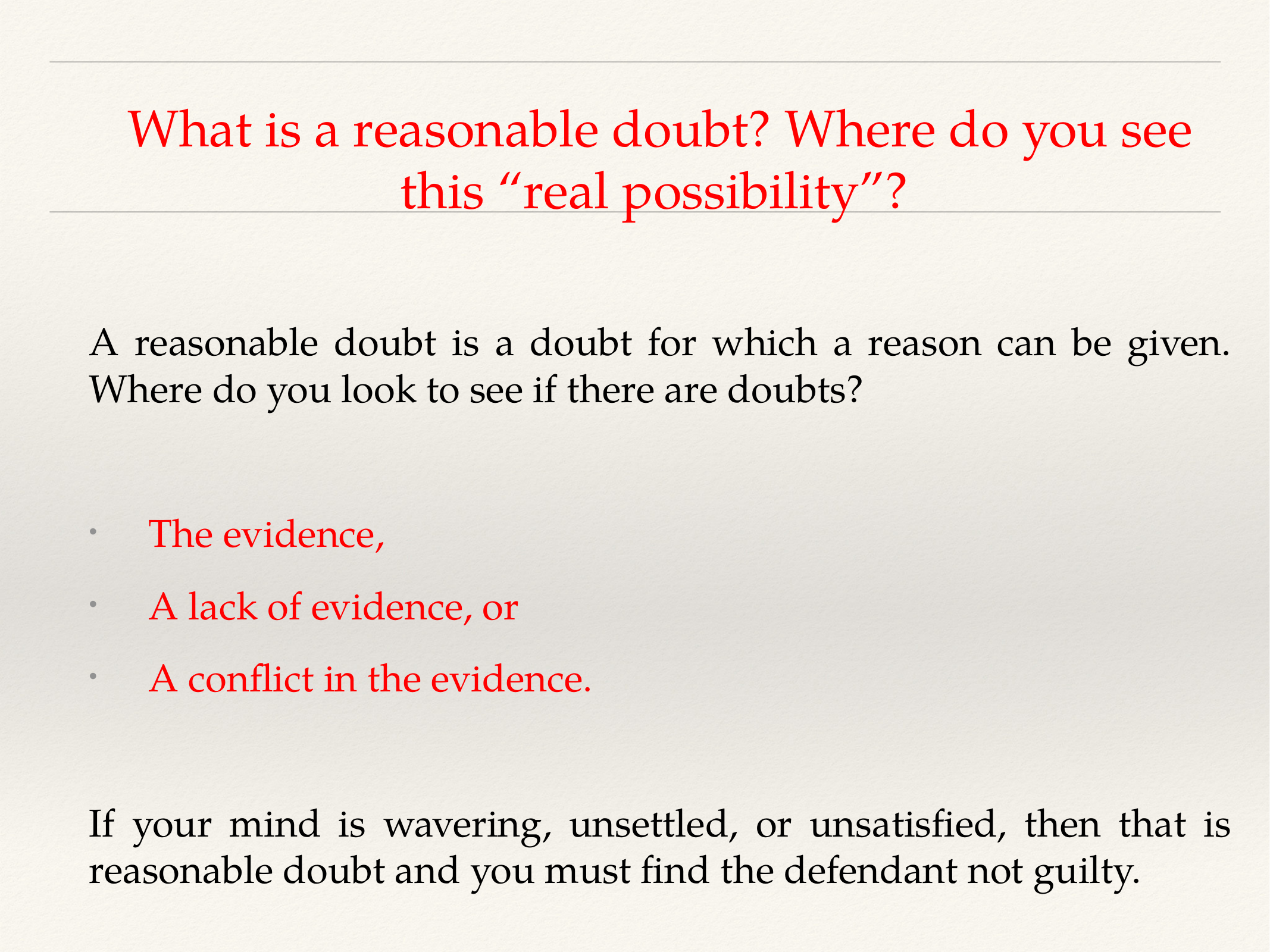

What is a reasonable doubt? Where do you see this “real possibility”?

A reasonable doubt is a doubt for which a reason can be given. Where do you look to see if there are doubts?

The evidence,
A lack of evidence, or
A conflict in the evidence.

If your mind is wavering, unsettled, or unsatisfied, then that is reasonable doubt and you must find the defendant not guilty.